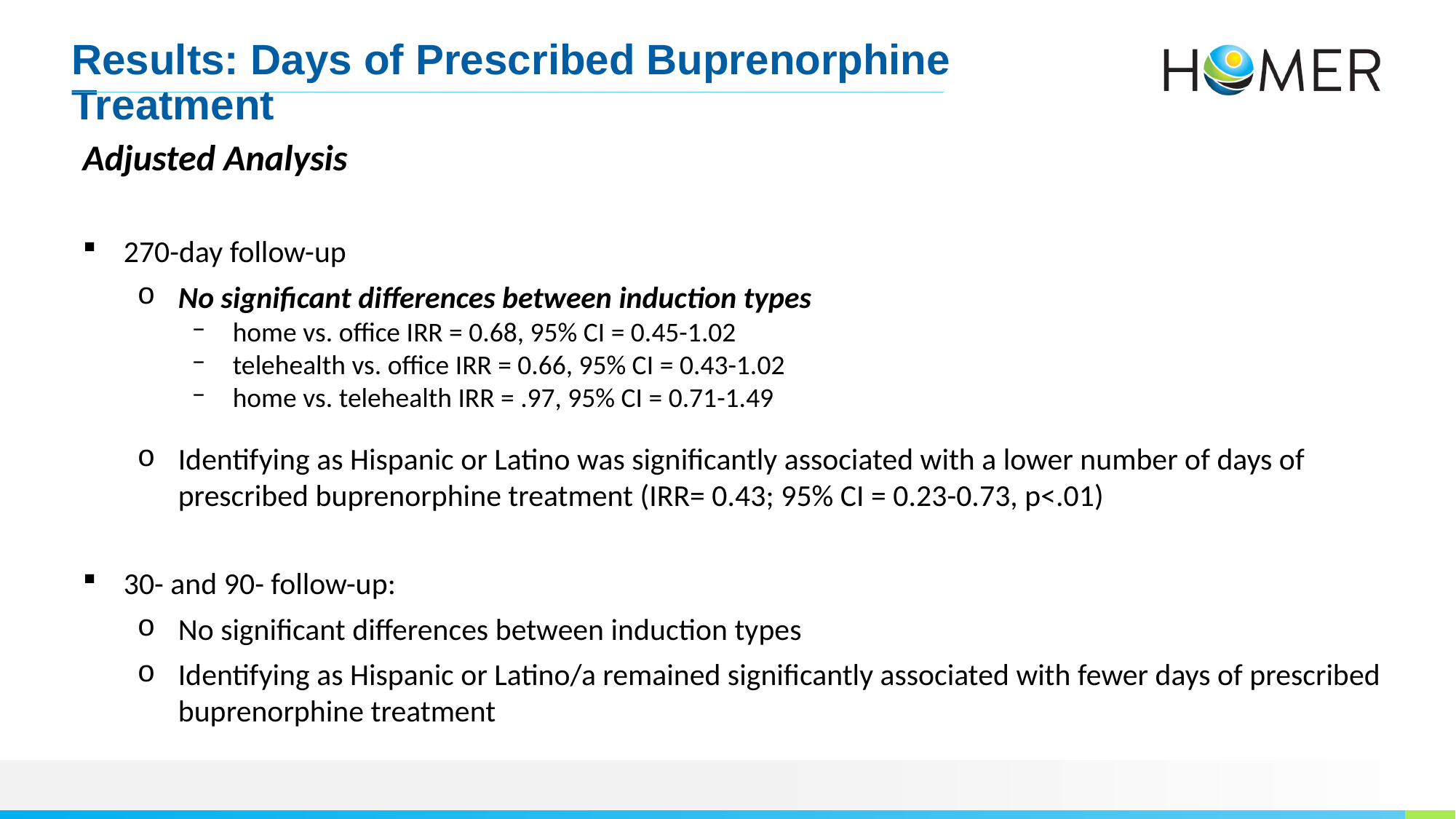

Results: Days of Prescribed Buprenorphine Treatment
Adjusted Analysis

270-day follow-up
No significant differences between induction types
home vs. office IRR = 0.68, 95% CI = 0.45-1.02
telehealth vs. office IRR = 0.66, 95% CI = 0.43-1.02
home vs. telehealth IRR = .97, 95% CI = 0.71-1.49
Identifying as Hispanic or Latino was significantly associated with a lower number of days of prescribed buprenorphine treatment (IRR= 0.43; 95% CI = 0.23-0.73, p<.01)
30- and 90- follow-up:
No significant differences between induction types
Identifying as Hispanic or Latino/a remained significantly associated with fewer days of prescribed buprenorphine treatment